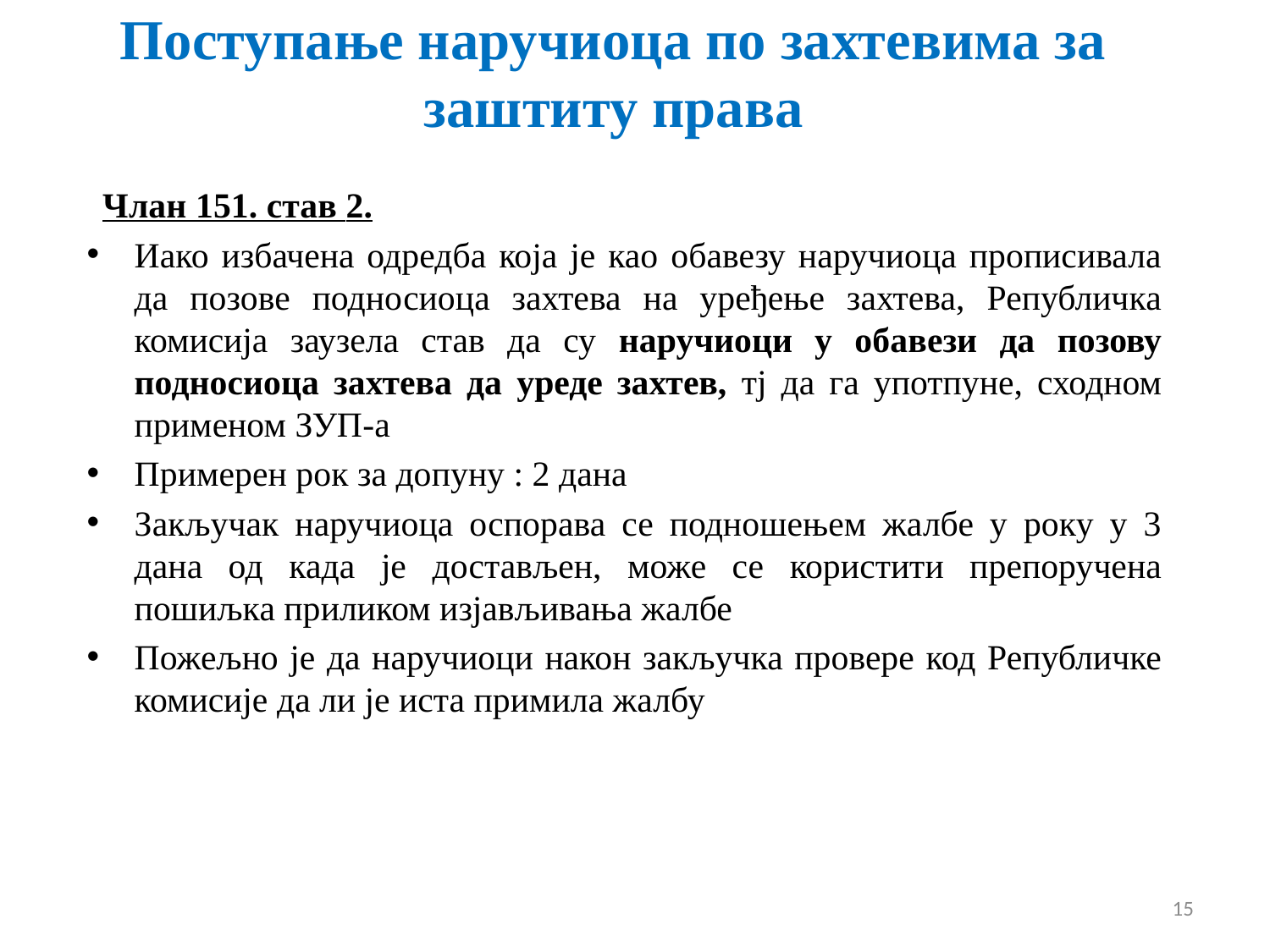

# Поступање наручиоца по захтевима за заштиту права

Члан 151. став 2.
Иако избачена одредба која је као обавезу наручиоца прописивала да позове подносиоца захтева на уређење захтева, Републичка комисија заузела став да су наручиоци у обавези да позову подносиоца захтева да уреде захтев, тј да га употпуне, сходном применом ЗУП-а
Примерен рок за допуну : 2 дана
Закључак наручиоца оспорава се подношењем жалбе у року у 3 дана од када је достављен, може се користити препоручена пошиљка приликом изјављивања жалбе
Пожељно је да наручиоци након закључка провере код Републичке комисије да ли је иста примила жалбу

15